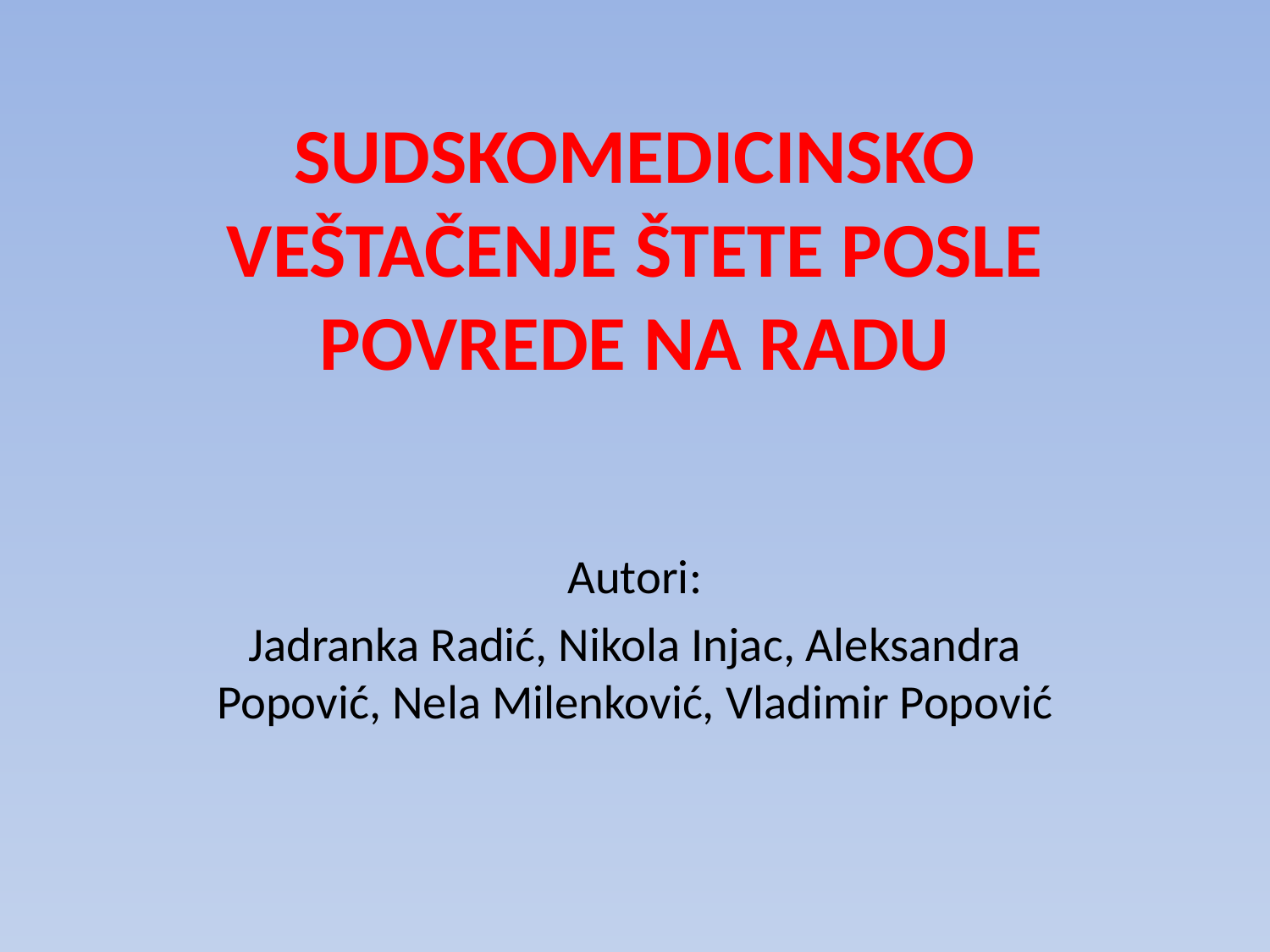

# SUDSKOMEDICINSKO VEŠTAČENJE ŠTETE POSLE POVREDE NA RADU
Autori:
Jadranka Radić, Nikola Injac, Aleksandra Popović, Nela Milenković, Vladimir Popović